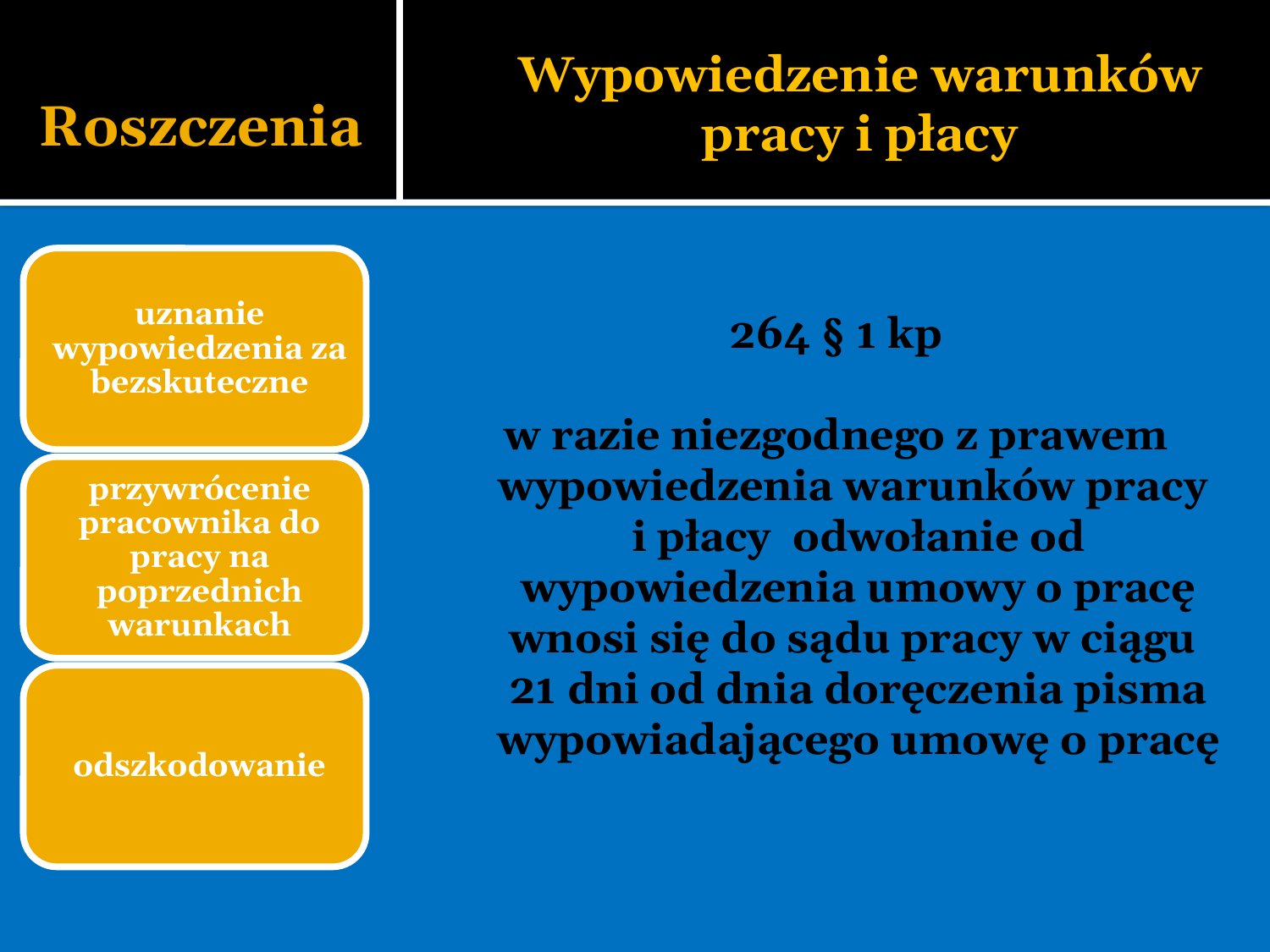

# Roszczenia
Wypowiedzenie warunków pracy i płacy
uznanie wypowiedzenia za bezskuteczne
przywrócenie pracownika do pracy na poprzednich warunkach
odszkodowanie

264 § 1 kp

w razie niezgodnego z prawem wypowiedzenia warunków pracy
i płacy  odwołanie od wypowiedzenia umowy o pracę wnosi się do sądu pracy w ciągu
21 dni od dnia doręczenia pisma wypowiadającego umowę o pracę